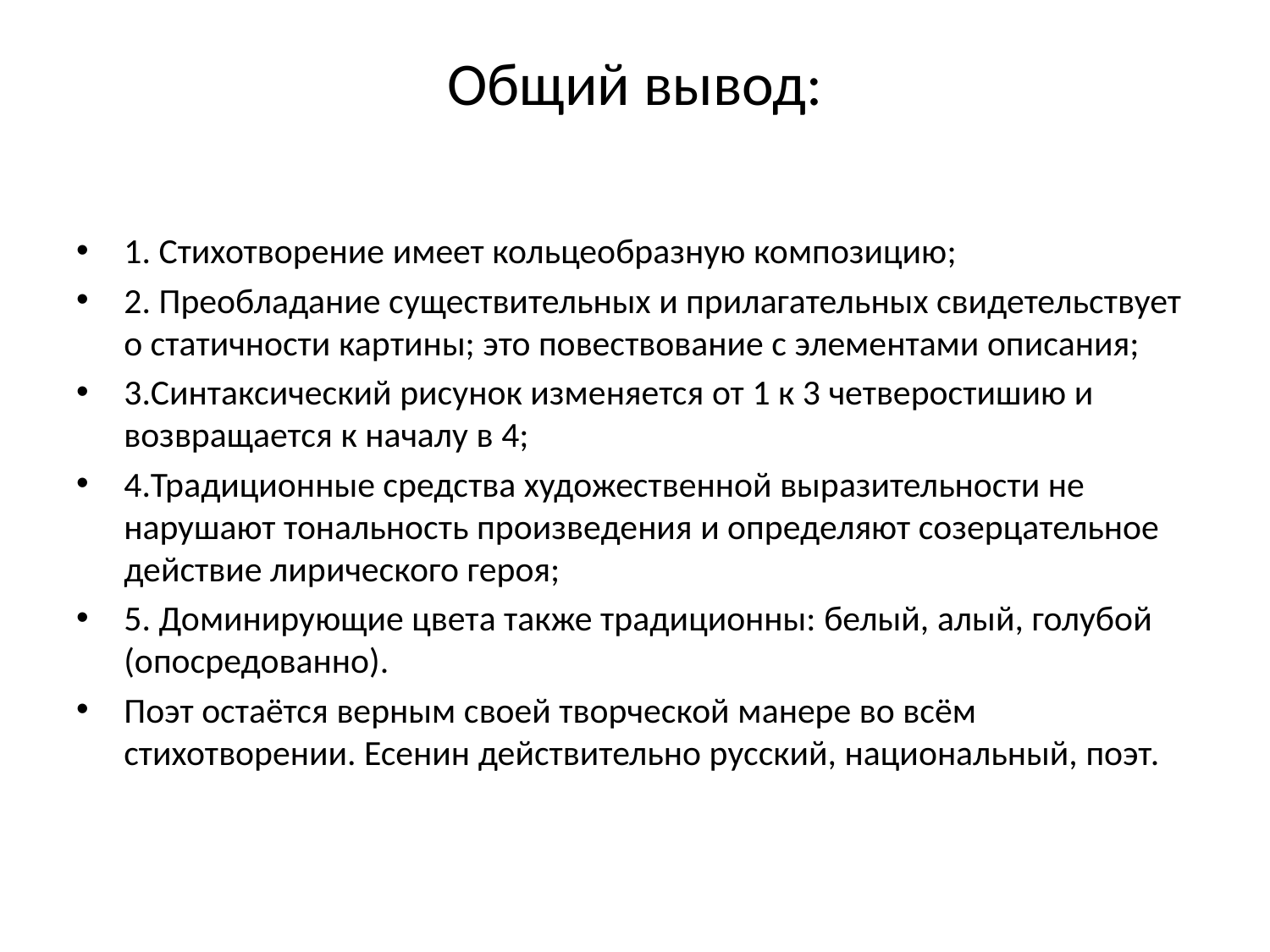

# Общий вывод:
1. Стихотворение имеет кольцеобразную композицию;
2. Преобладание существительных и прилагательных свидетельствует о статичности картины; это повествование с элементами описания;
3.Синтаксический рисунок изменяется от 1 к 3 четверостишию и возвращается к началу в 4;
4.Традиционные средства художественной выразительности не нарушают тональность произведения и определяют созерцательное действие лирического героя;
5. Доминирующие цвета также традиционны: белый, алый, голубой (опосредованно).
Поэт остаётся верным своей творческой манере во всём стихотворении. Есенин действительно русский, национальный, поэт.